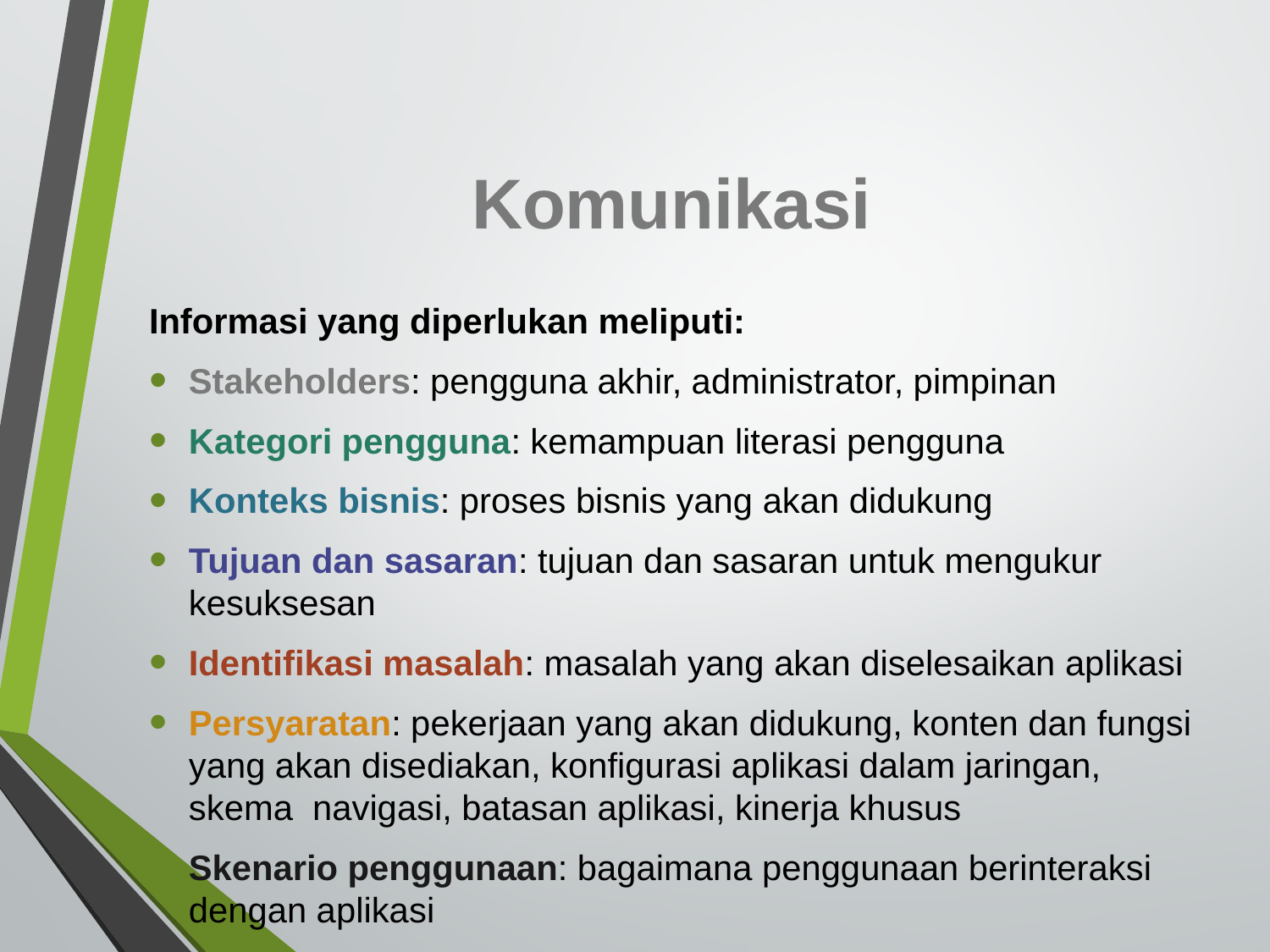

# Komunikasi
Informasi yang diperlukan meliputi:
Stakeholders: pengguna akhir, administrator, pimpinan
Kategori pengguna: kemampuan literasi pengguna
Konteks bisnis: proses bisnis yang akan didukung
Tujuan dan sasaran: tujuan dan sasaran untuk mengukur kesuksesan
Identifikasi masalah: masalah yang akan diselesaikan aplikasi
Persyaratan: pekerjaan yang akan didukung, konten dan fungsi yang akan disediakan, konfigurasi aplikasi dalam jaringan, skema  navigasi, batasan aplikasi, kinerja khusus
Skenario penggunaan: bagaimana penggunaan berinteraksi dengan aplikasi